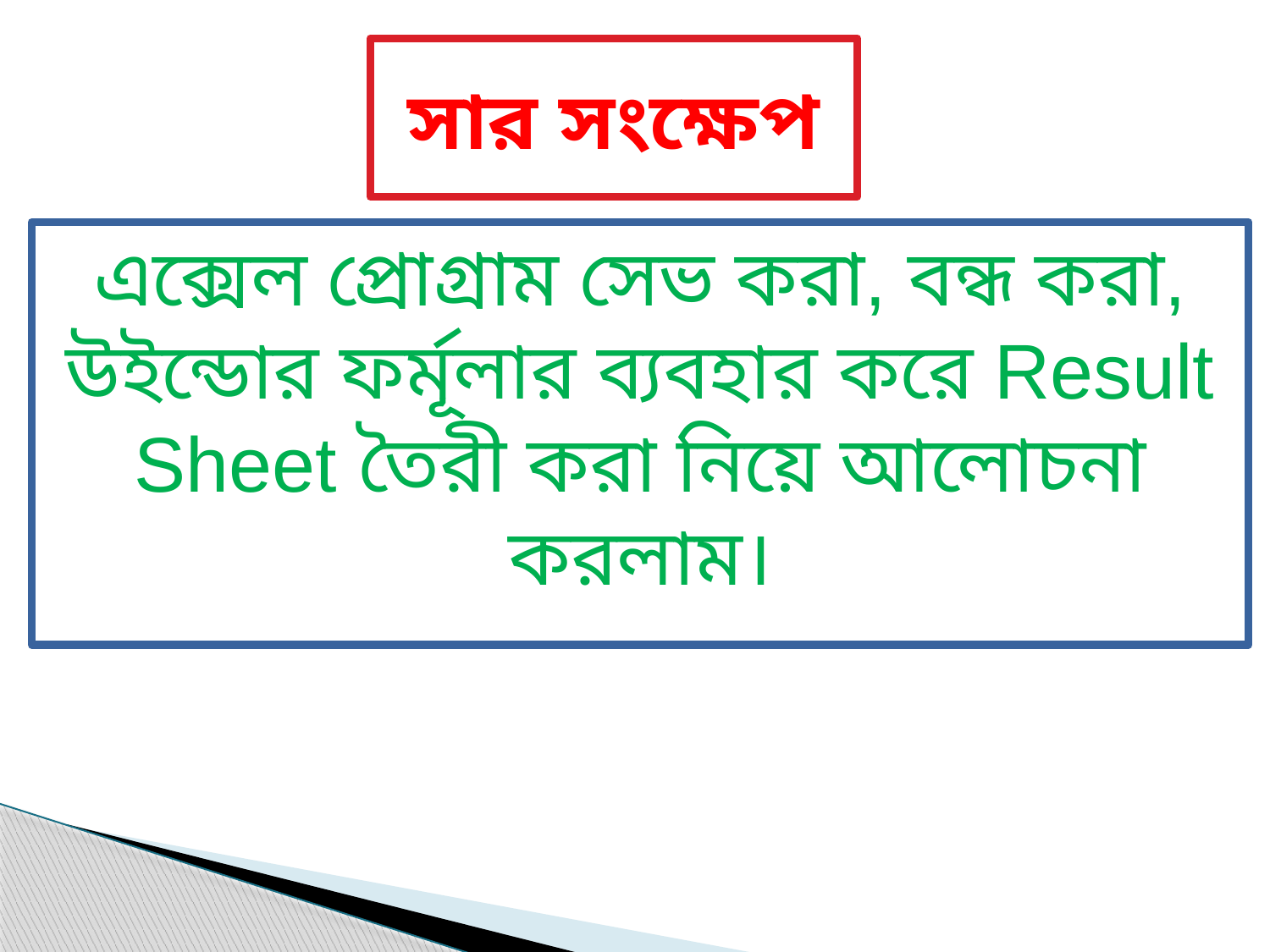

# সার সংক্ষেপ
এক্সেল প্রোগ্রাম সেভ করা, বন্ধ করা, উইন্ডোর ফর্মূলার ব্যবহার করে Result Sheet তৈরী করা নিয়ে আলোচনা করলাম।